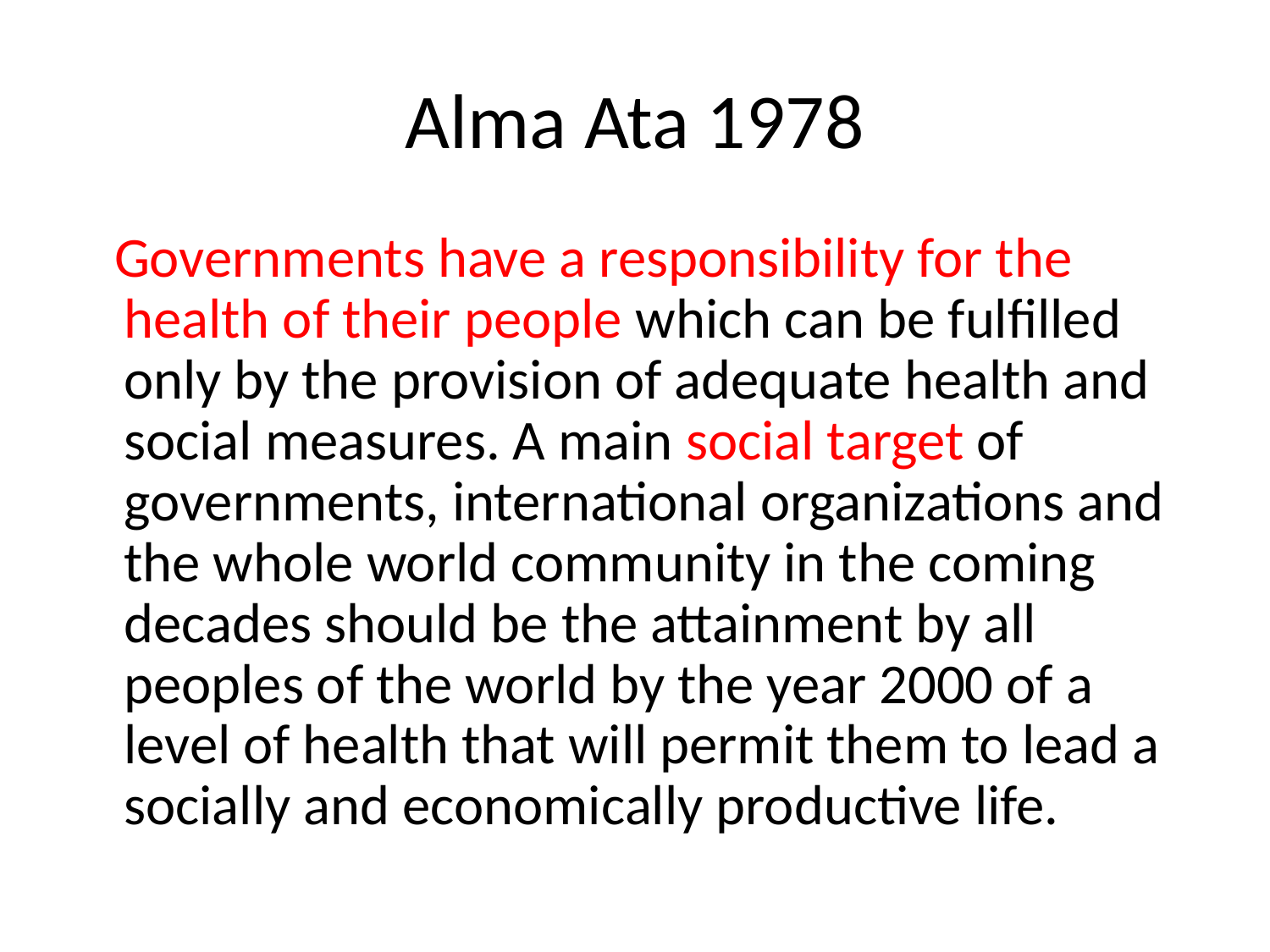

# Alma Ata 1978
   Governments have a responsibility for the health of their people which can be fulfilled only by the provision of adequate health and social measures. A main social target of governments, international organizations and the whole world community in the coming decades should be the attainment by all peoples of the world by the year 2000 of a level of health that will permit them to lead a socially and economically productive life.